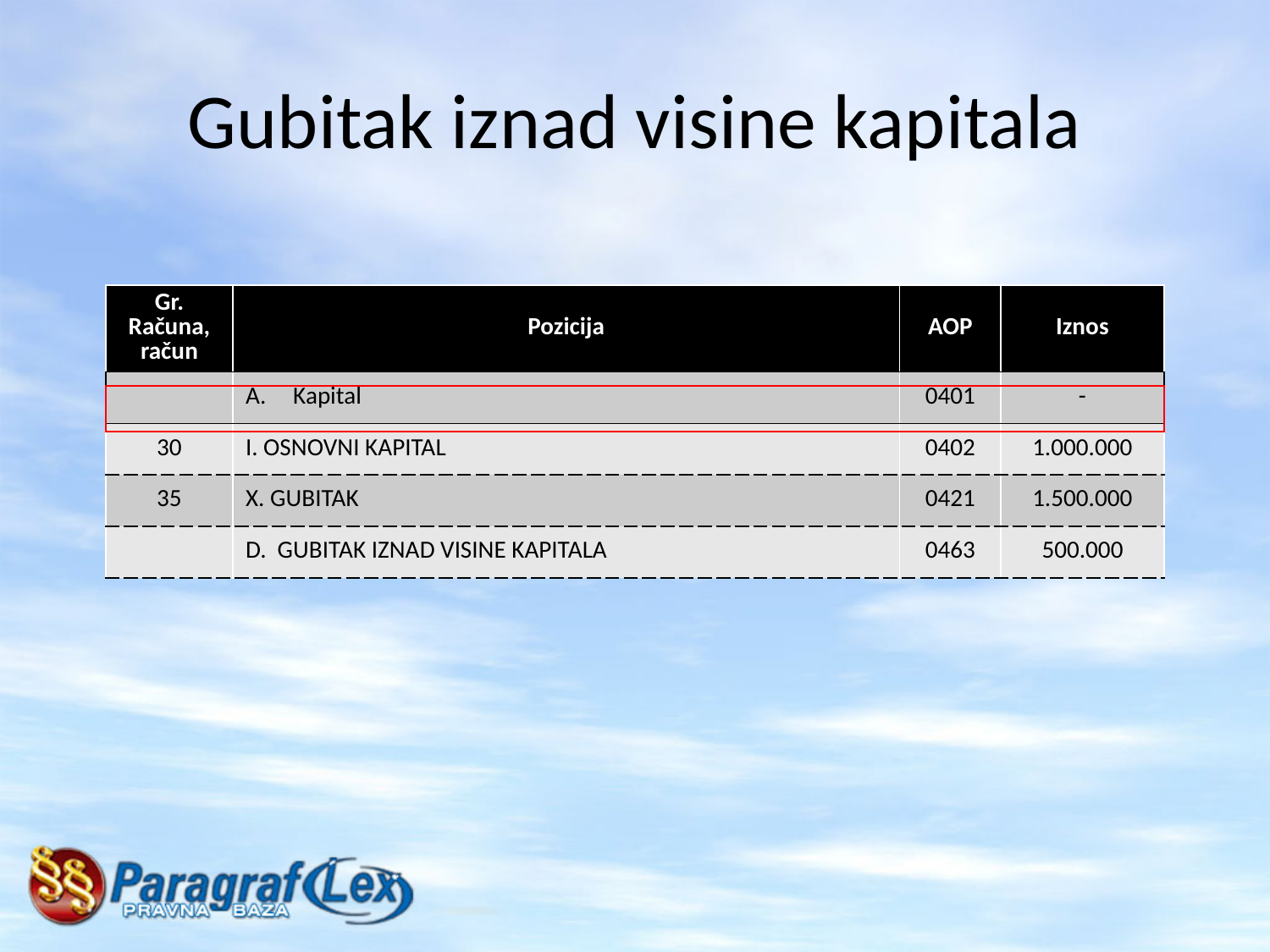

# Gubitak iznad visine kapitala
| Gr. Računa, račun | Pozicija | AOP | Iznos |
| --- | --- | --- | --- |
|  | Kapital | 0401 | - |
| 30 | I. OSNOVNI KAPITAL | 0402 | 1.000.000 |
| 35 | X. GUBITAK | 0421 | 1.500.000 |
|  | D. GUBITAK IZNAD VISINE KAPITALA | 0463 | 500.000 |
|  |
| --- |